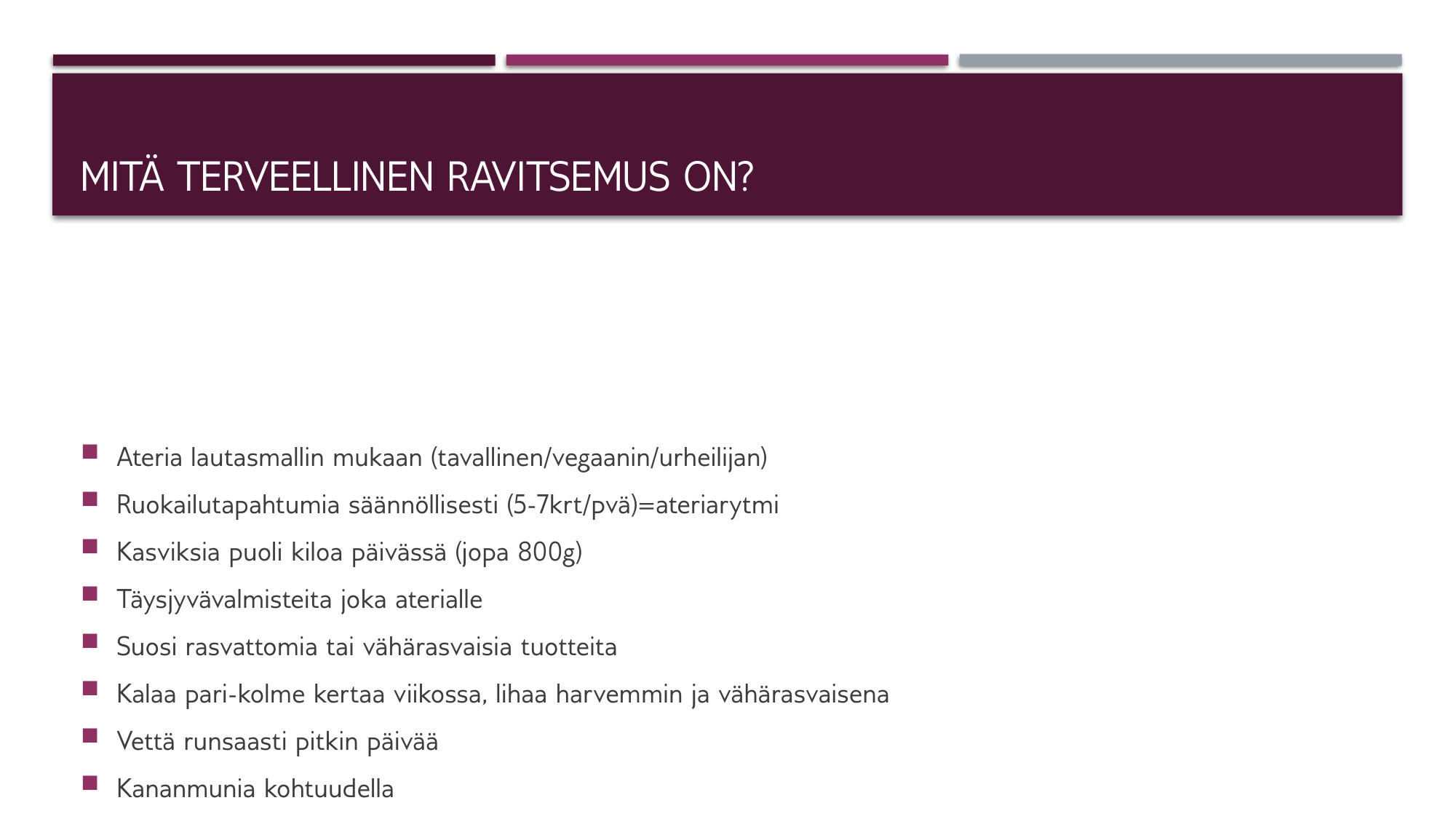

# Mitä terveellinen ravitsemus on?

Ateria lautasmallin mukaan (tavallinen/vegaanin/urheilijan)
Ruokailutapahtumia säännöllisesti (5-7krt/pvä)=ateriarytmi
Kasviksia puoli kiloa päivässä (jopa 800g)
Täysjyvävalmisteita joka aterialle
Suosi rasvattomia tai vähärasvaisia tuotteita
Kalaa pari-kolme kertaa viikossa, lihaa harvemmin ja vähärasvaisena
Vettä runsaasti pitkin päivää
Kananmunia kohtuudella
Suosi vähäsuolaisia ruokia
https://youtu.be/iY42hUoSarg